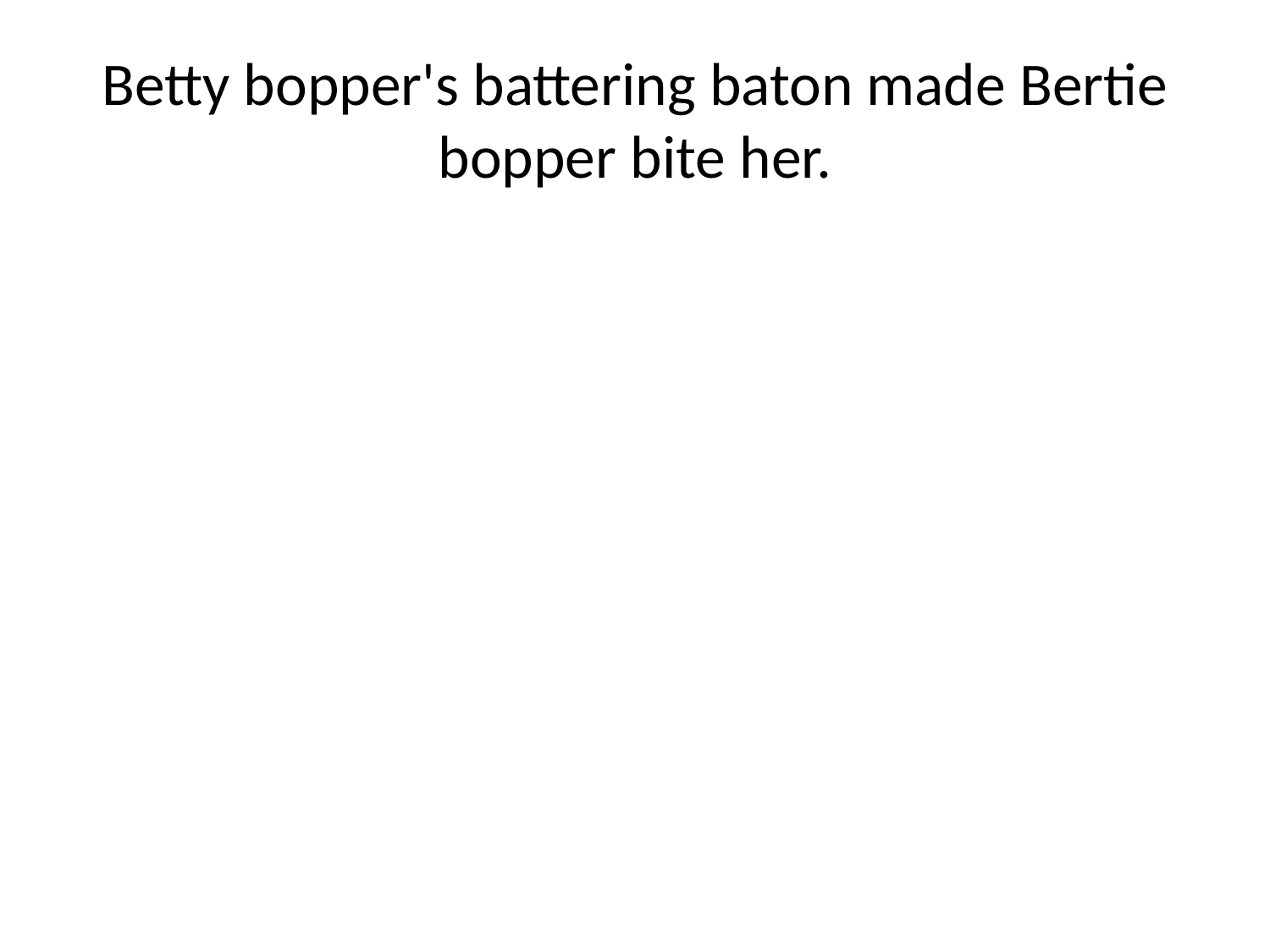

# Betty bopper's battering baton made Bertie bopper bite her.